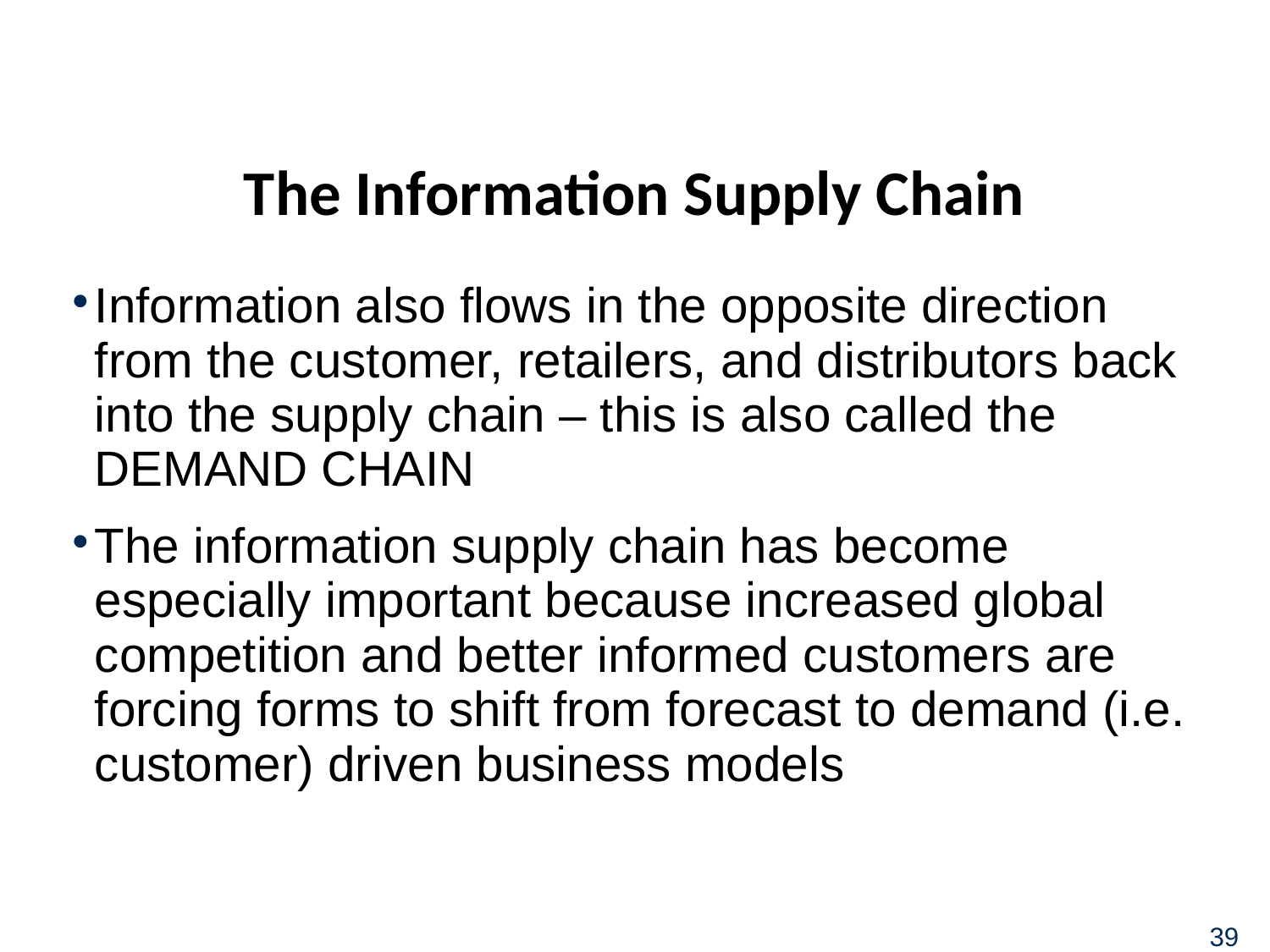

# The Information Supply Chain
Information also flows in the opposite direction from the customer, retailers, and distributors back into the supply chain – this is also called the DEMAND CHAIN
The information supply chain has become especially important because increased global competition and better informed customers are forcing forms to shift from forecast to demand (i.e. customer) driven business models
39